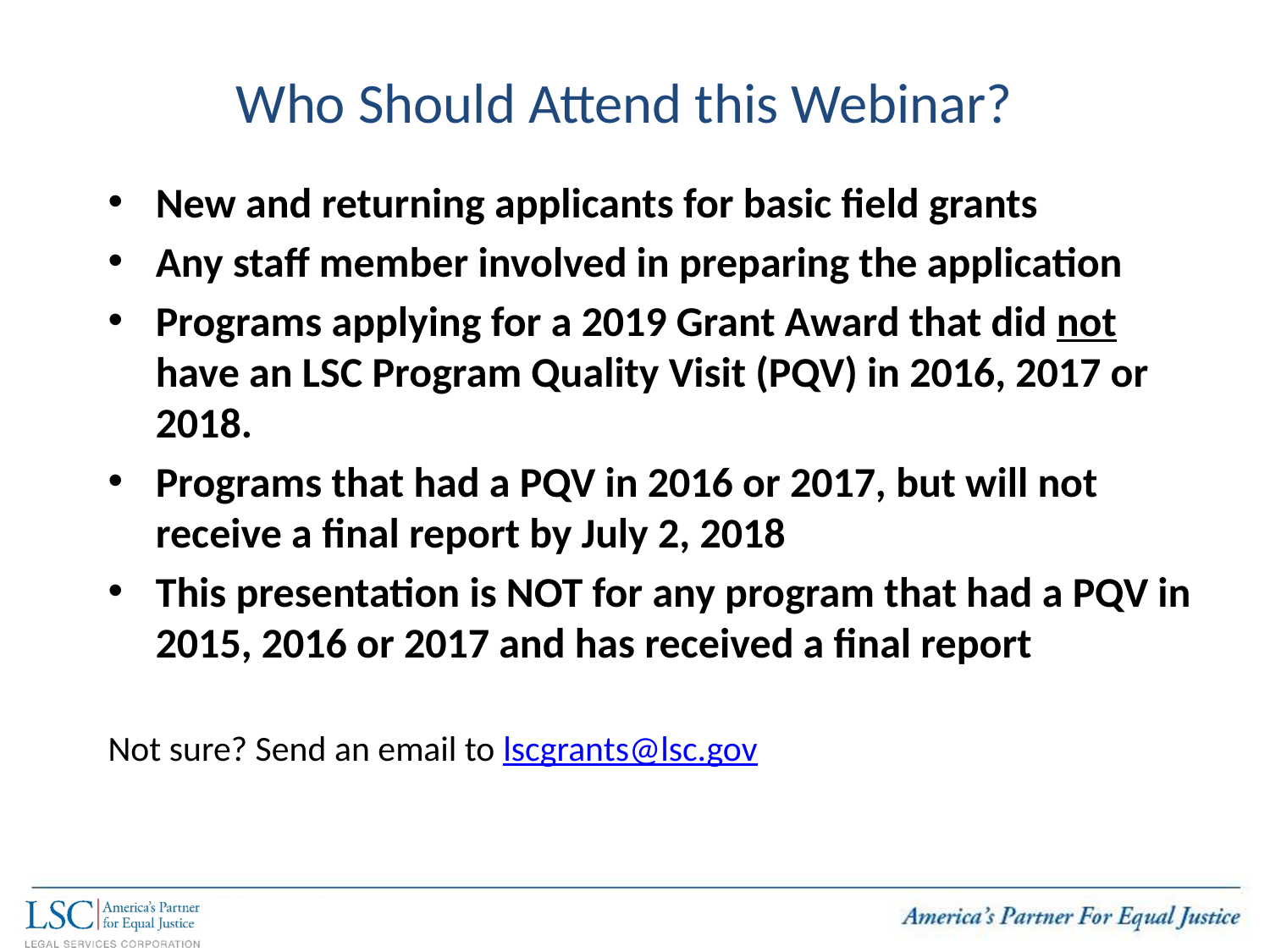

# Who Should Attend this Webinar?
New and returning applicants for basic field grants
Any staff member involved in preparing the application
Programs applying for a 2019 Grant Award that did not have an LSC Program Quality Visit (PQV) in 2016, 2017 or 2018.
Programs that had a PQV in 2016 or 2017, but will not receive a final report by July 2, 2018
This presentation is NOT for any program that had a PQV in 2015, 2016 or 2017 and has received a final report

Not sure? Send an email to lscgrants@lsc.gov